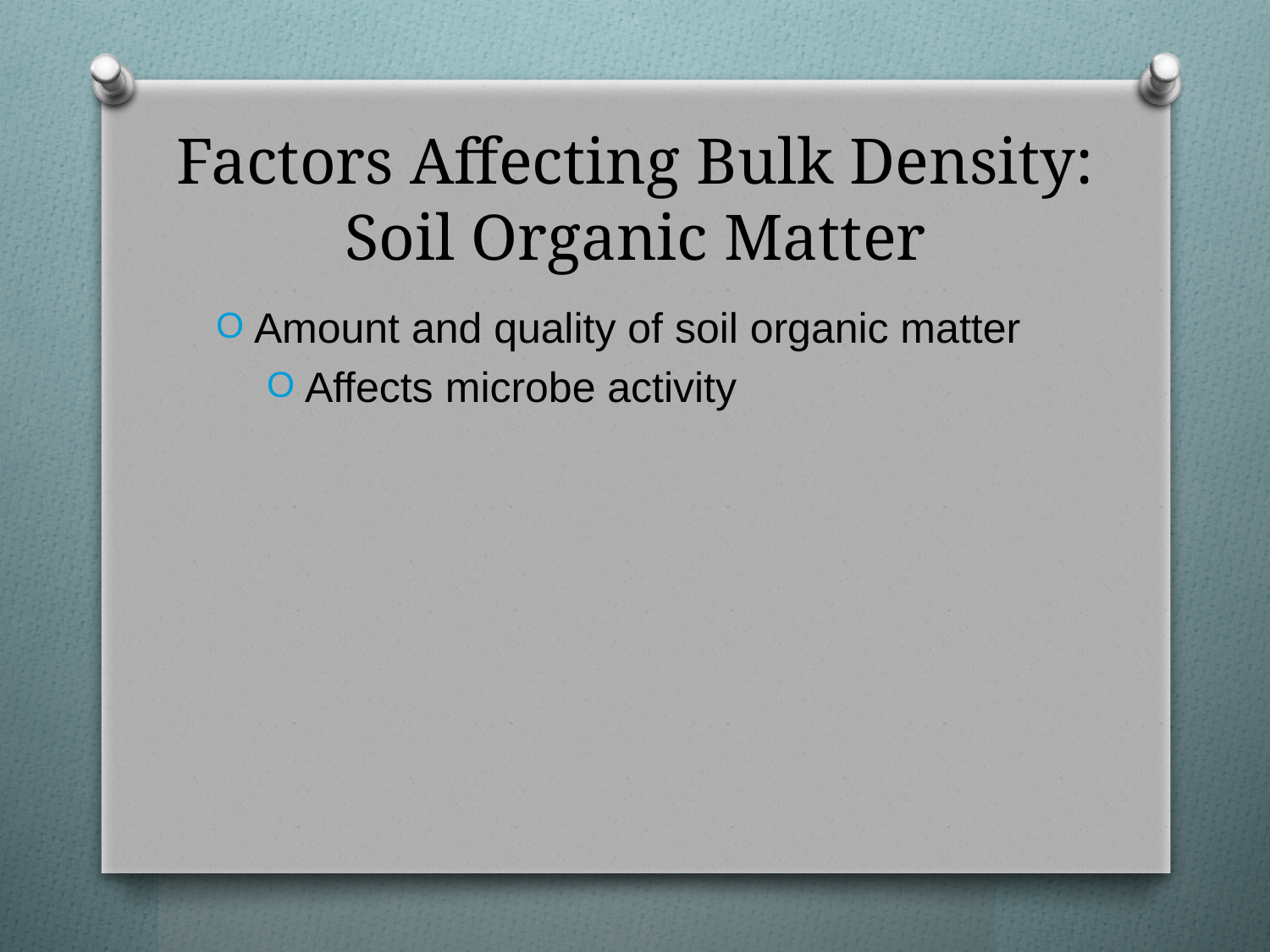

# Factors Affecting Bulk Density: Soil Organic Matter
Amount and quality of soil organic matter
Affects microbe activity